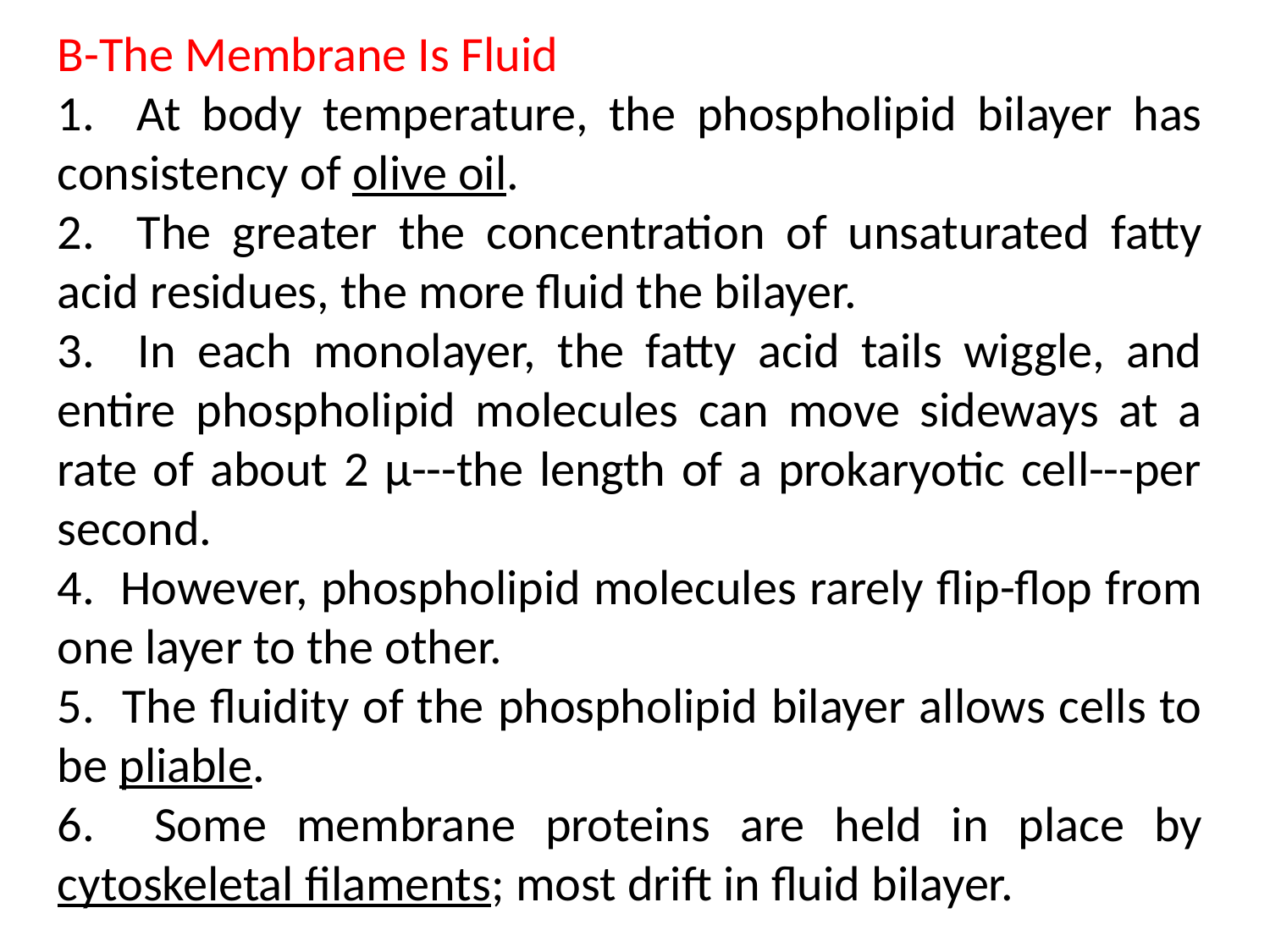

B-The Membrane Is Fluid
1.  At body temperature, the phospholipid bilayer has consistency of olive oil.
2.  The greater the concentration of unsaturated fatty acid residues, the more fluid the bilayer.
3.  In each monolayer, the fatty acid tails wiggle, and entire phospholipid molecules can move sideways at a rate of about 2 µ---the length of a prokaryotic cell---per second.
4.  However, phospholipid molecules rarely flip-flop from one layer to the other.
5.  The fluidity of the phospholipid bilayer allows cells to be pliable.
6.  Some membrane proteins are held in place by cytoskeletal filaments; most drift in fluid bilayer.